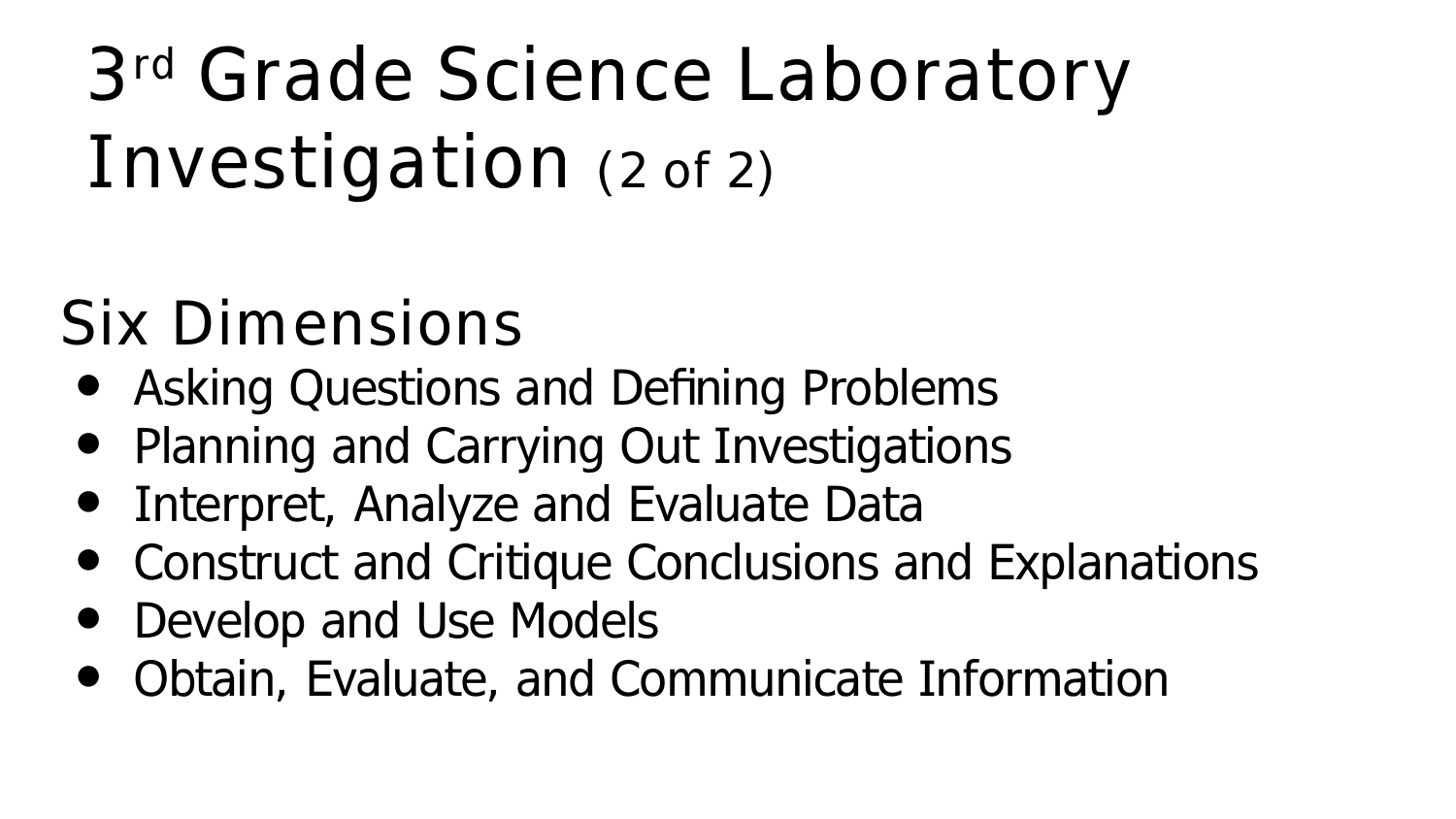

# 3rd Grade Science Laboratory Investigation (2 of 2)
Six Dimensions
Asking Questions and Defining Problems
Planning and Carrying Out Investigations
Interpret, Analyze and Evaluate Data
Construct and Critique Conclusions and Explanations
Develop and Use Models
Obtain, Evaluate, and Communicate Information